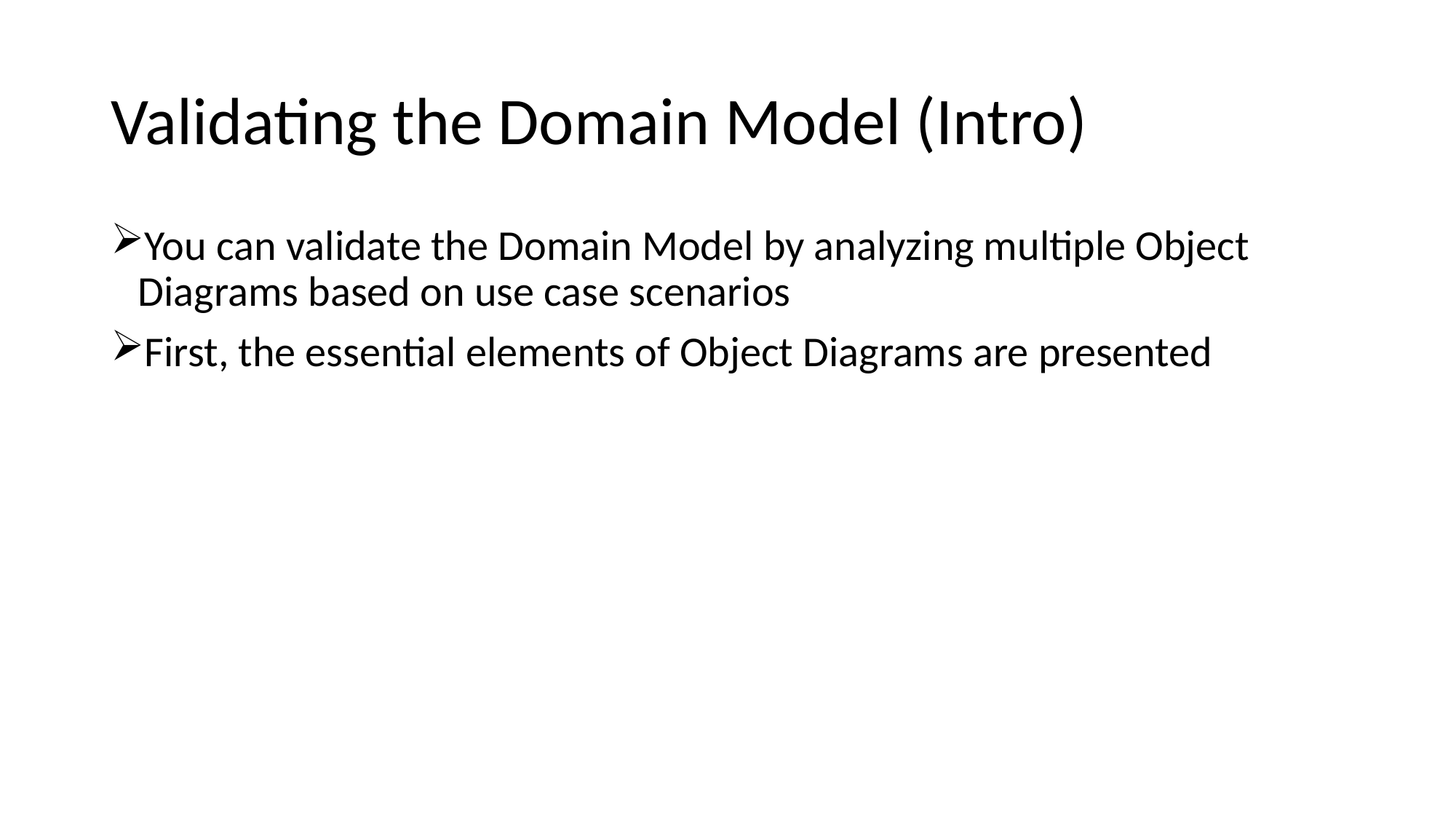

# Validating the Domain Model (Intro)
You can validate the Domain Model by analyzing multiple Object Diagrams based on use case scenarios
First, the essential elements of Object Diagrams are presented